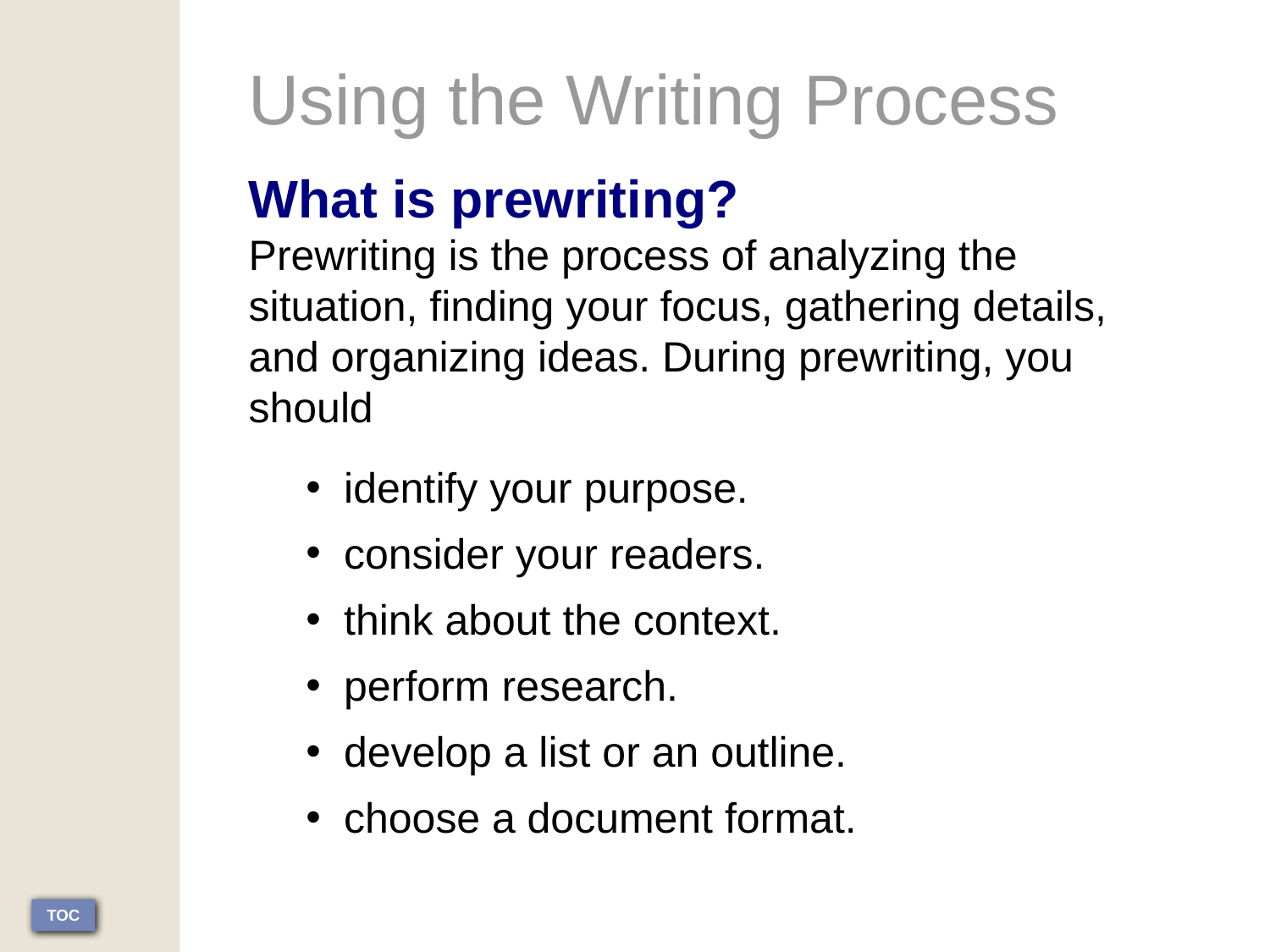

Using the Writing Process
What is prewriting?
Prewriting is the process of analyzing the situation, finding your focus, gathering details, and organizing ideas. During prewriting, you should
identify your purpose.
consider your readers.
think about the context.
perform research.
develop a list or an outline.
choose a document format.